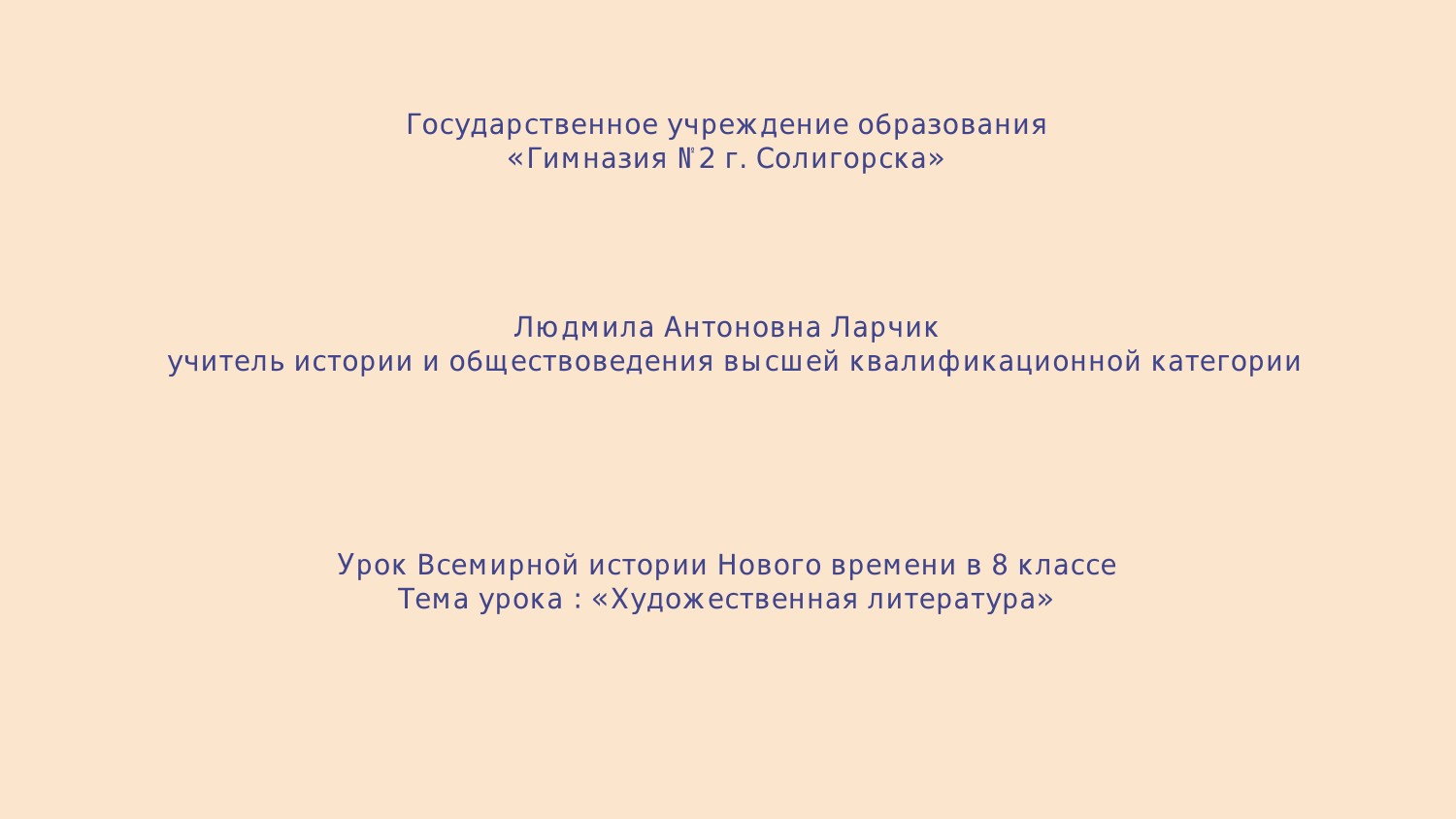

Государственное учреждение образования
«Гимназия №2 г. Солигорска»

Людмила Антоновна Ларчик
  учитель истории и обществоведения высшей квалификационной категории

Урок Всемирной истории Нового времени в 8 классе
Тема урока : «Художественная литература»